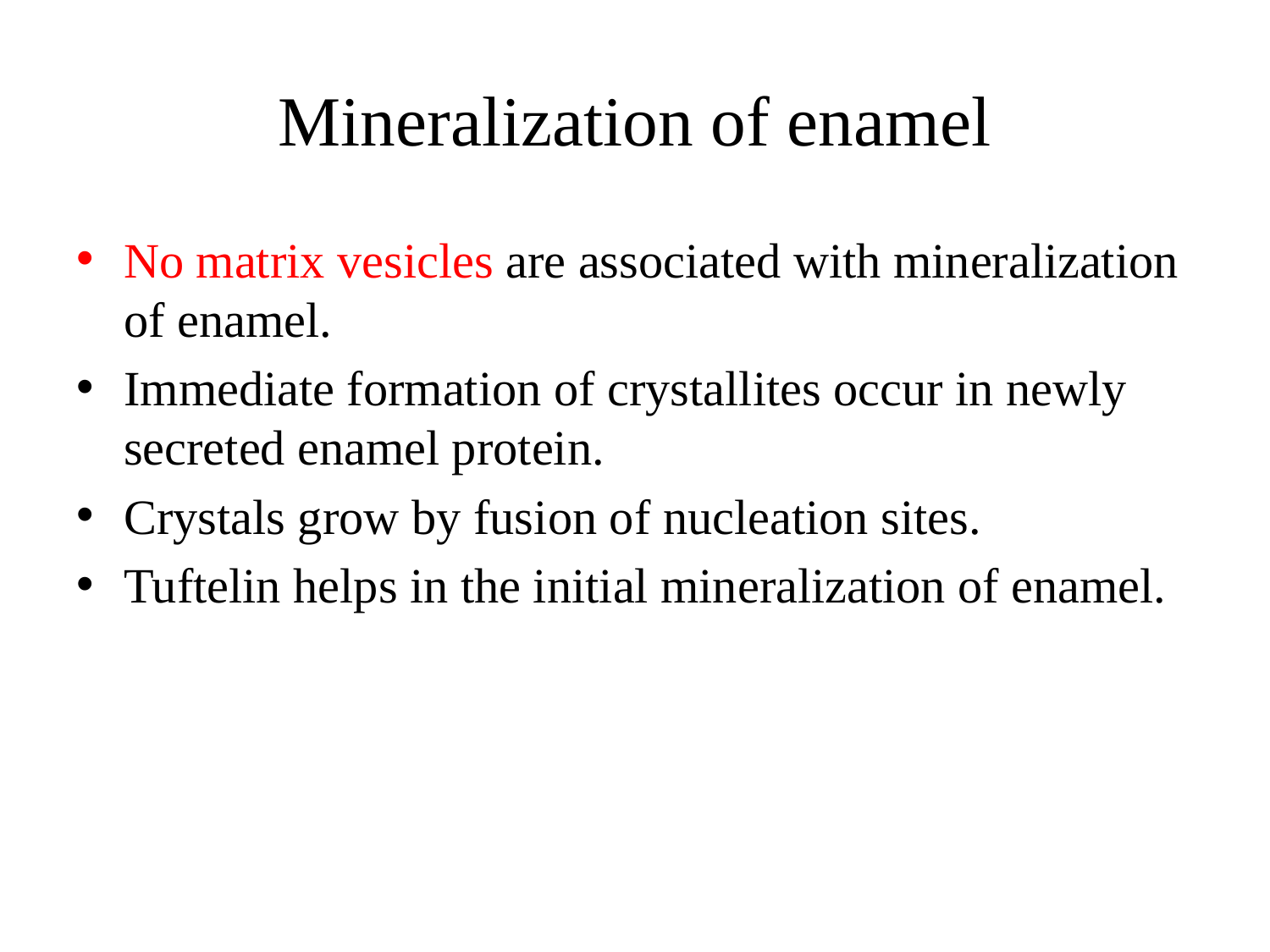

# Mineralization of enamel
No matrix vesicles are associated with mineralization of enamel.
Immediate formation of crystallites occur in newly secreted enamel protein.
Crystals grow by fusion of nucleation sites.
Tuftelin helps in the initial mineralization of enamel.